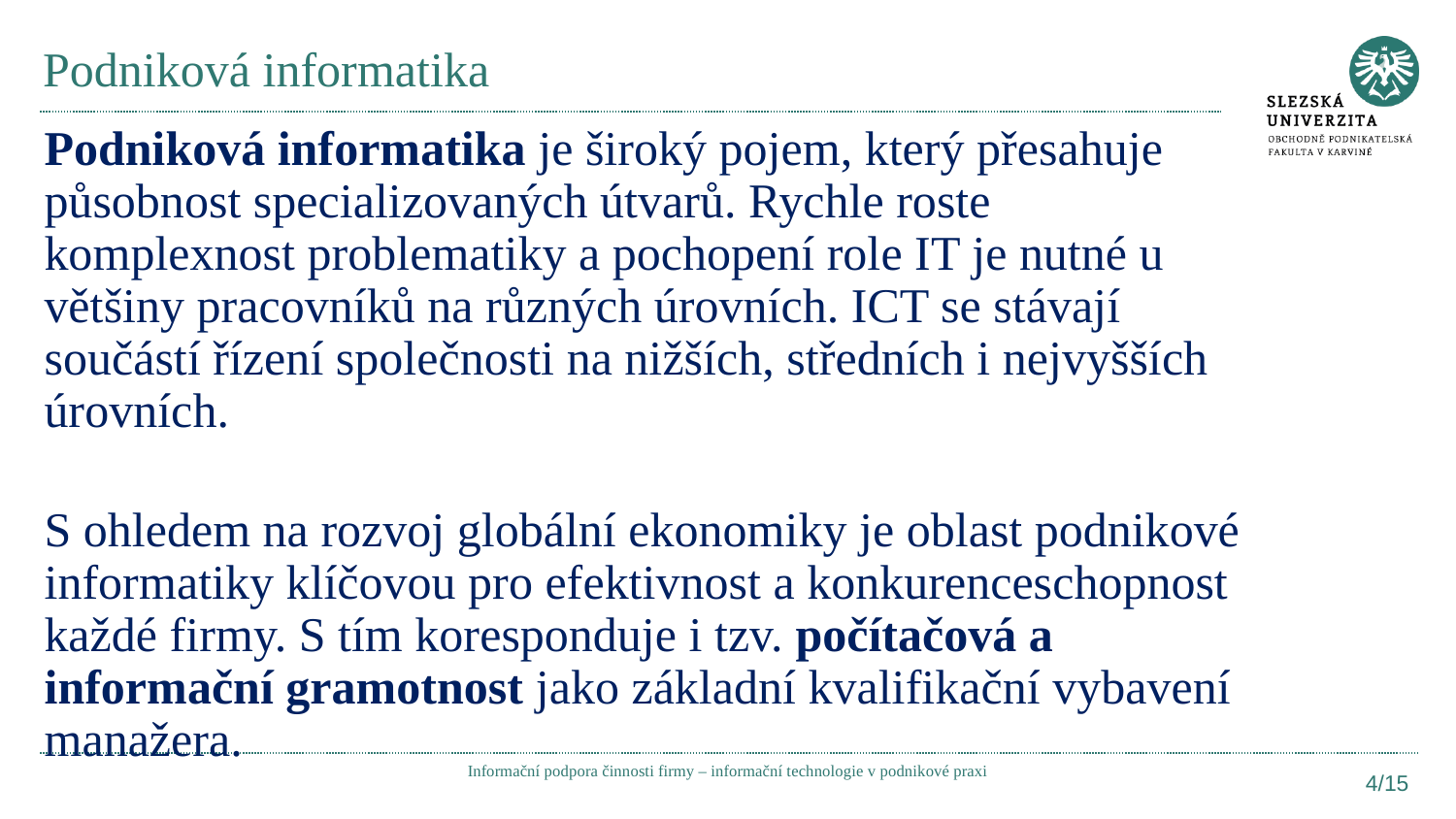

# Podniková informatika
Podniková informatika je široký pojem, který přesahuje působnost specializovaných útvarů. Rychle roste komplexnost problematiky a pochopení role IT je nutné u většiny pracovníků na různých úrovních. ICT se stávají součástí řízení společnosti na nižších, středních i nejvyšších úrovních.
S ohledem na rozvoj globální ekonomiky je oblast podnikové informatiky klíčovou pro efektivnost a konkurenceschopnost každé firmy. S tím koresponduje i tzv. počítačová a informační gramotnost jako základní kvalifikační vybavení manažera.
Informační podpora činnosti firmy – informační technologie v podnikové praxi
4/15